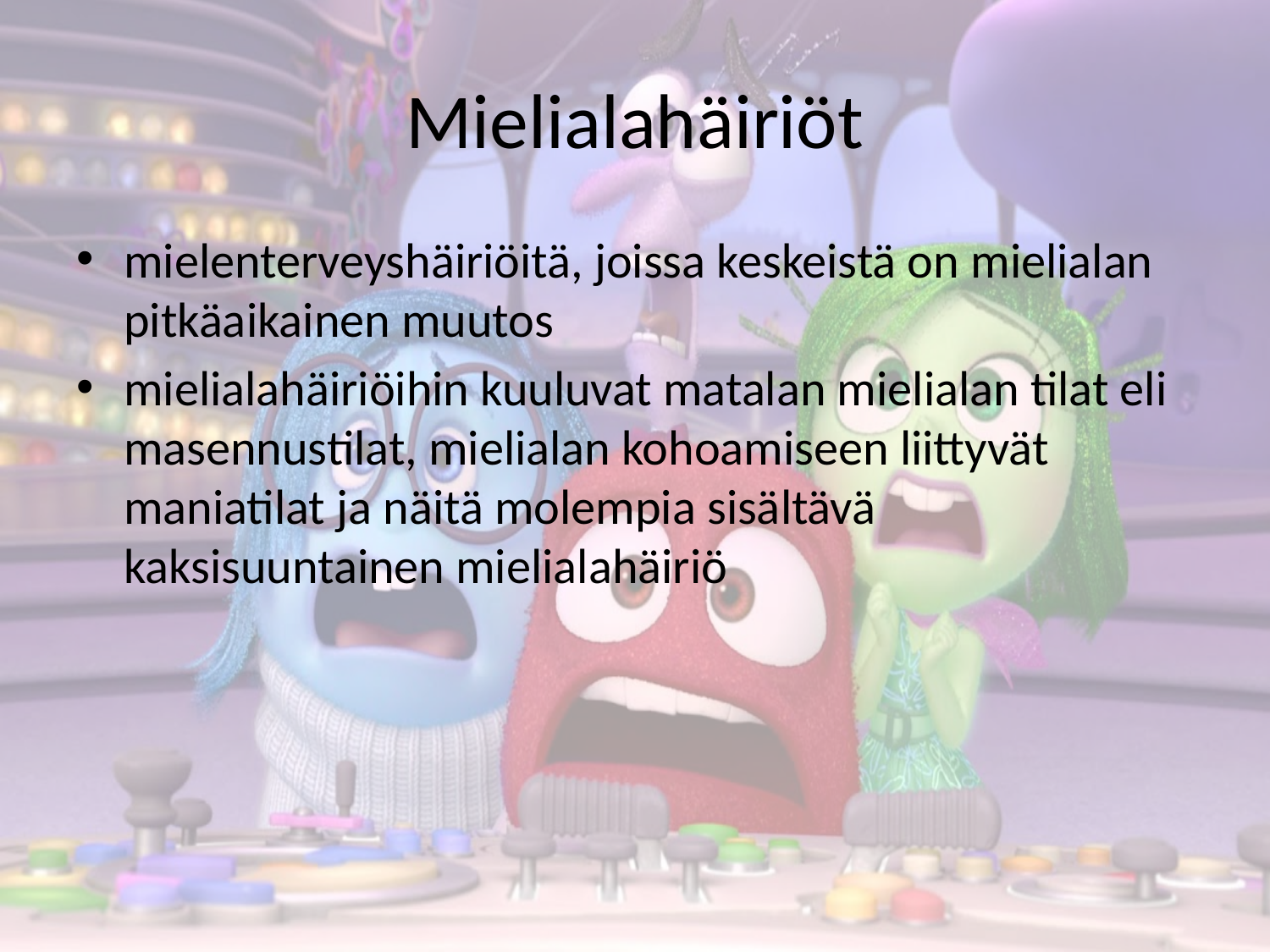

# Mielialahäiriöt
mielenterveyshäiriöitä, joissa keskeistä on mielialan pitkäaikainen muutos
mielialahäiriöihin kuuluvat matalan mielialan tilat eli masennustilat, mielialan kohoamiseen liittyvät maniatilat ja näitä molempia sisältävä kaksisuuntainen mielialahäiriö